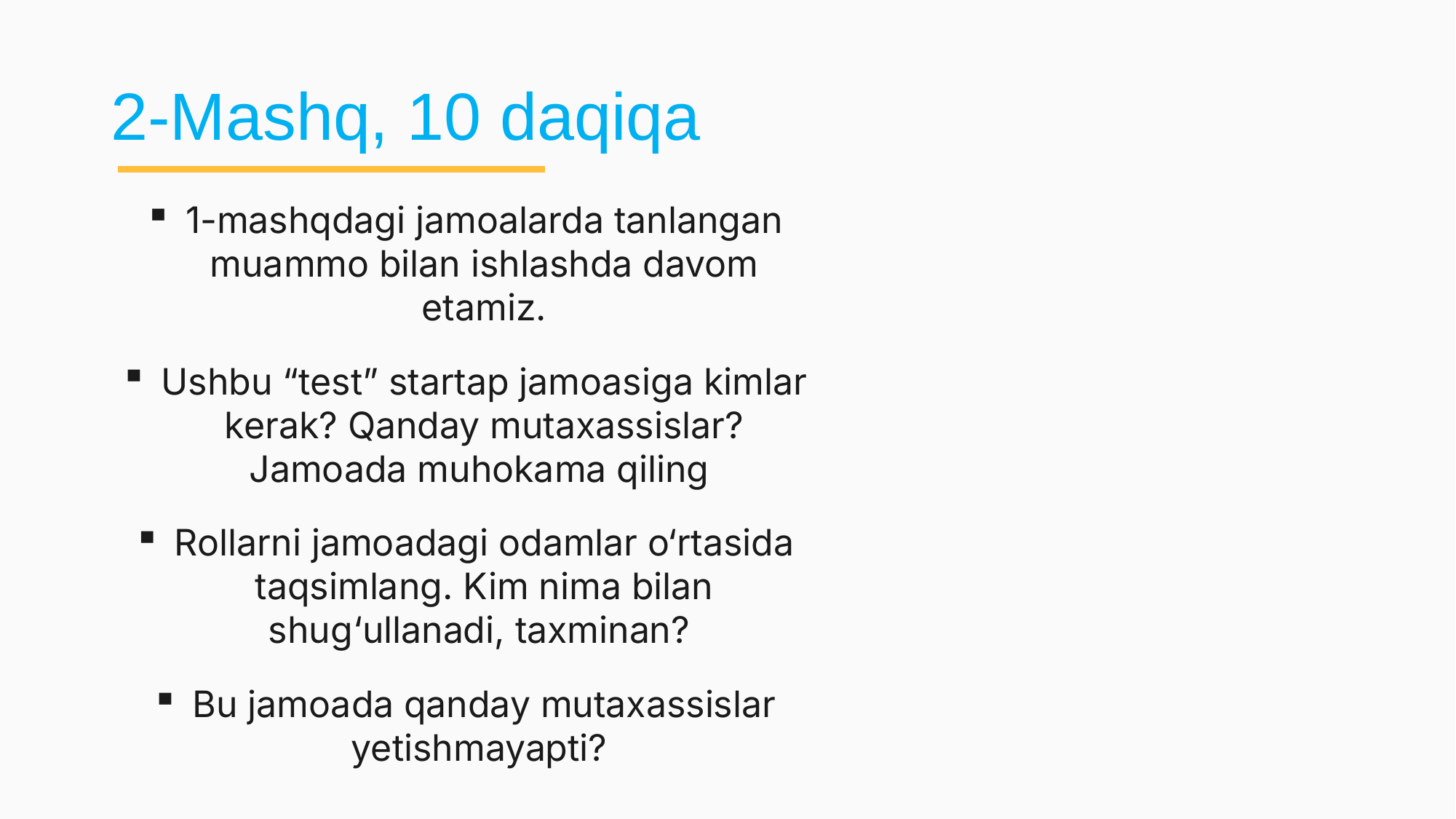

# 2-Mashq, 10 daqiqa
1-mashqdagi jamoalarda tanlangan muammo bilan ishlashda davom etamiz.
Ushbu “test” startap jamoasiga kimlar kerak? Qanday mutaxassislar? Jamoada muhokama qiling
Rollarni jamoadagi odamlar o‘rtasida taqsimlang. Kim nima bilan shug‘ullanadi, taxminan?
Bu jamoada qanday mutaxassislar yetishmayapti?